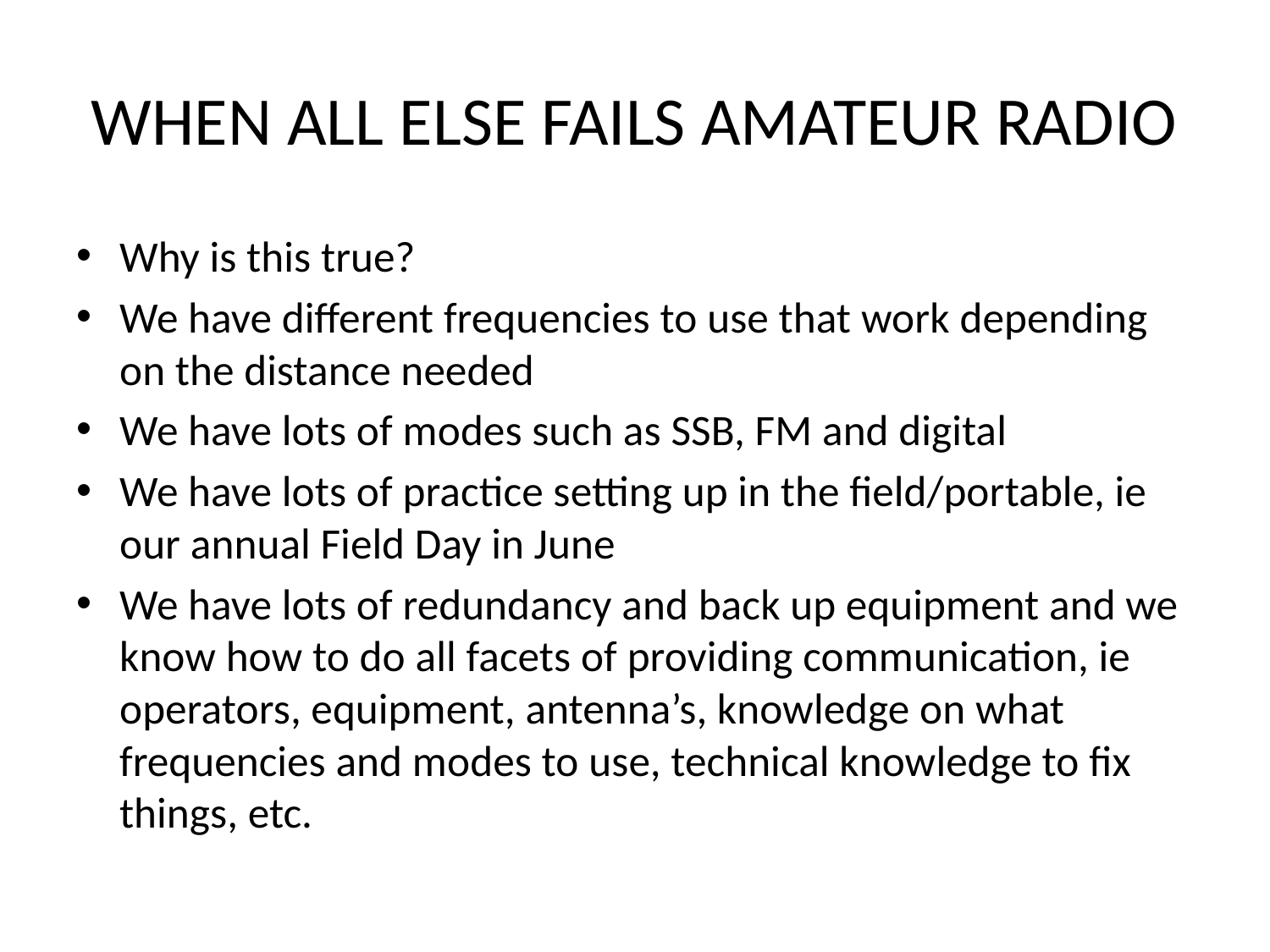

# WHEN ALL ELSE FAILS AMATEUR RADIO
Why is this true?
We have different frequencies to use that work depending on the distance needed
We have lots of modes such as SSB, FM and digital
We have lots of practice setting up in the field/portable, ie our annual Field Day in June
We have lots of redundancy and back up equipment and we know how to do all facets of providing communication, ie operators, equipment, antenna’s, knowledge on what frequencies and modes to use, technical knowledge to fix things, etc.